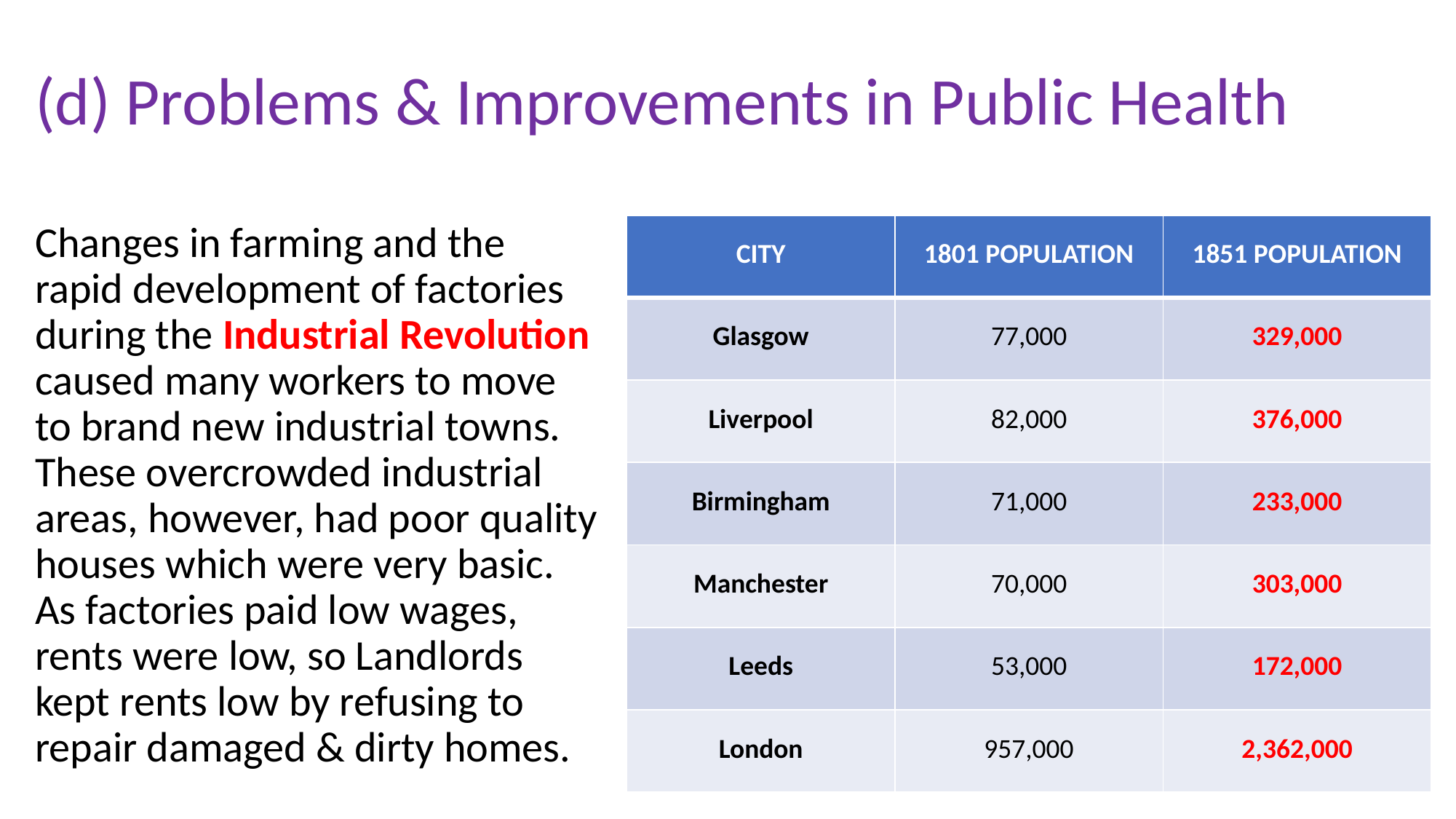

# (d) Problems & Improvements in Public Health
Changes in farming and the rapid development of factories during the Industrial Revolution caused many workers to move to brand new industrial towns. These overcrowded industrial areas, however, had poor quality houses which were very basic. As factories paid low wages, rents were low, so Landlords kept rents low by refusing to repair damaged & dirty homes.
| CITY | 1801 POPULATION | 1851 POPULATION |
| --- | --- | --- |
| Glasgow | 77,000 | 329,000 |
| Liverpool | 82,000 | 376,000 |
| Birmingham | 71,000 | 233,000 |
| Manchester | 70,000 | 303,000 |
| Leeds | 53,000 | 172,000 |
| London | 957,000 | 2,362,000 |